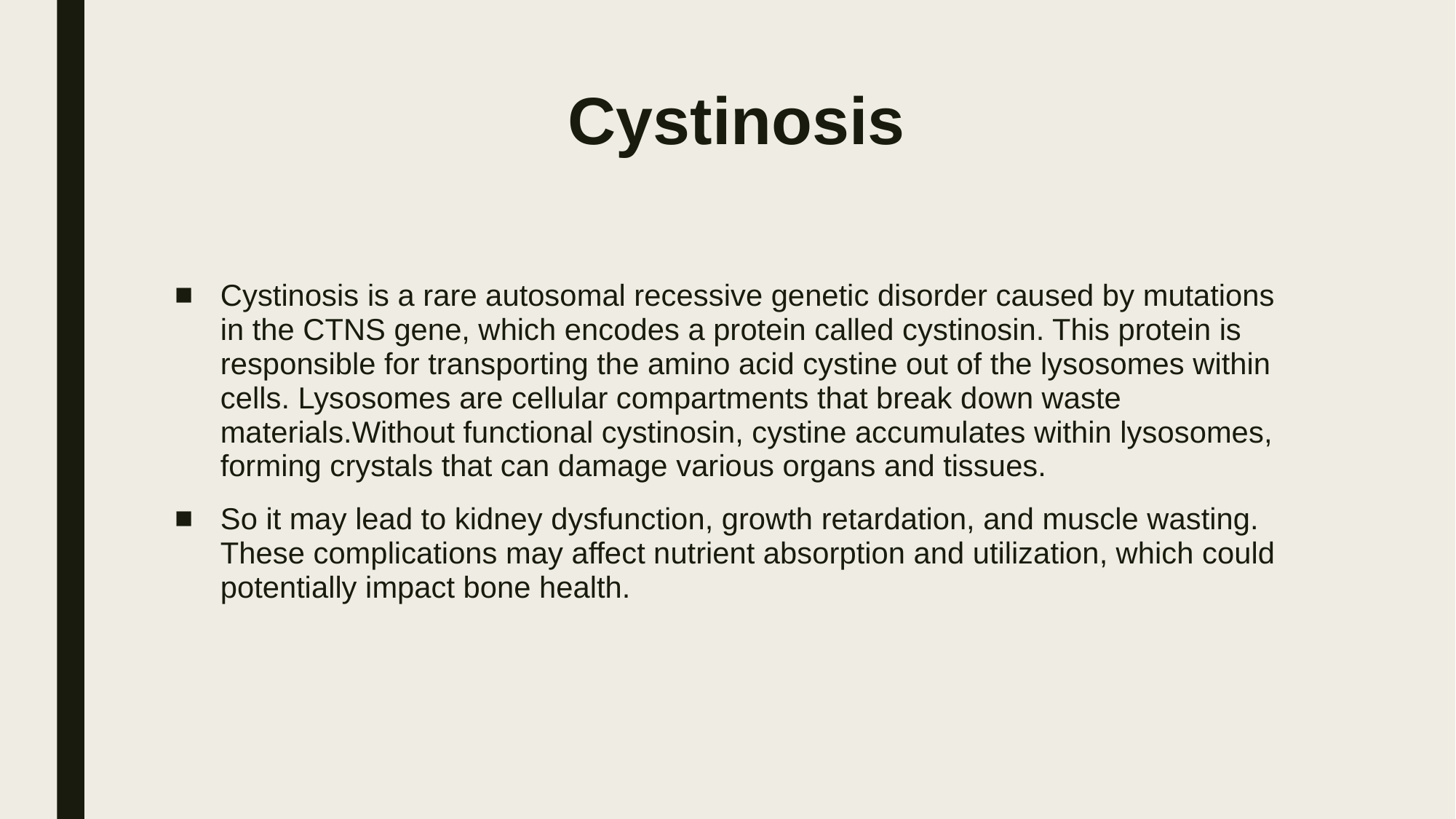

# Cystinosis
Cystinosis is a rare autosomal recessive genetic disorder caused by mutations in the CTNS gene, which encodes a protein called cystinosin. This protein is responsible for transporting the amino acid cystine out of the lysosomes within cells. Lysosomes are cellular compartments that break down waste materials.Without functional cystinosin, cystine accumulates within lysosomes, forming crystals that can damage various organs and tissues.
So it may lead to kidney dysfunction, growth retardation, and muscle wasting. These complications may affect nutrient absorption and utilization, which could potentially impact bone health.